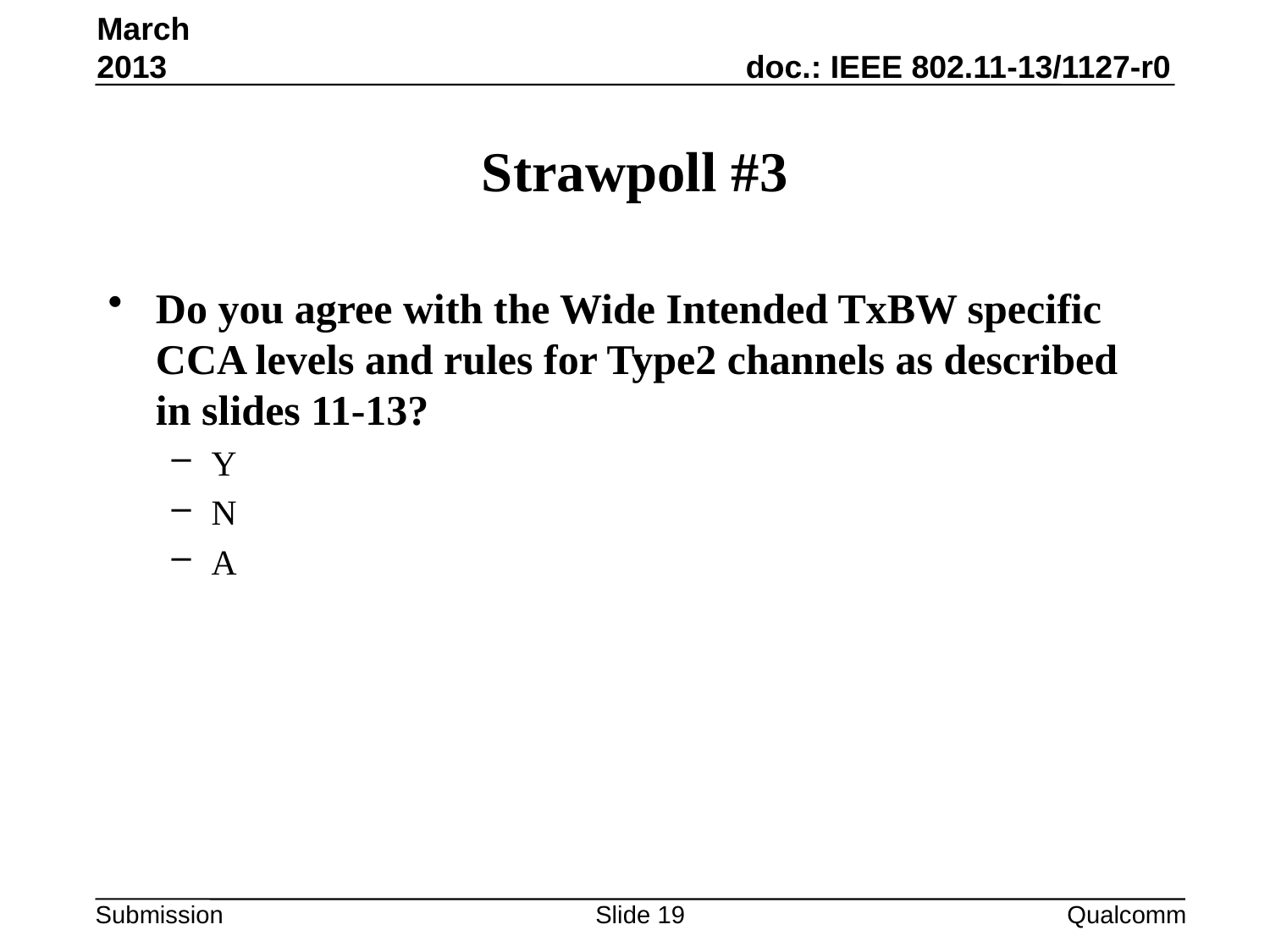

March 2013
# Strawpoll #3
Do you agree with the Wide Intended TxBW specific CCA levels and rules for Type2 channels as described in slides 11-13?
Y
N
A

Slide 19
Qualcomm